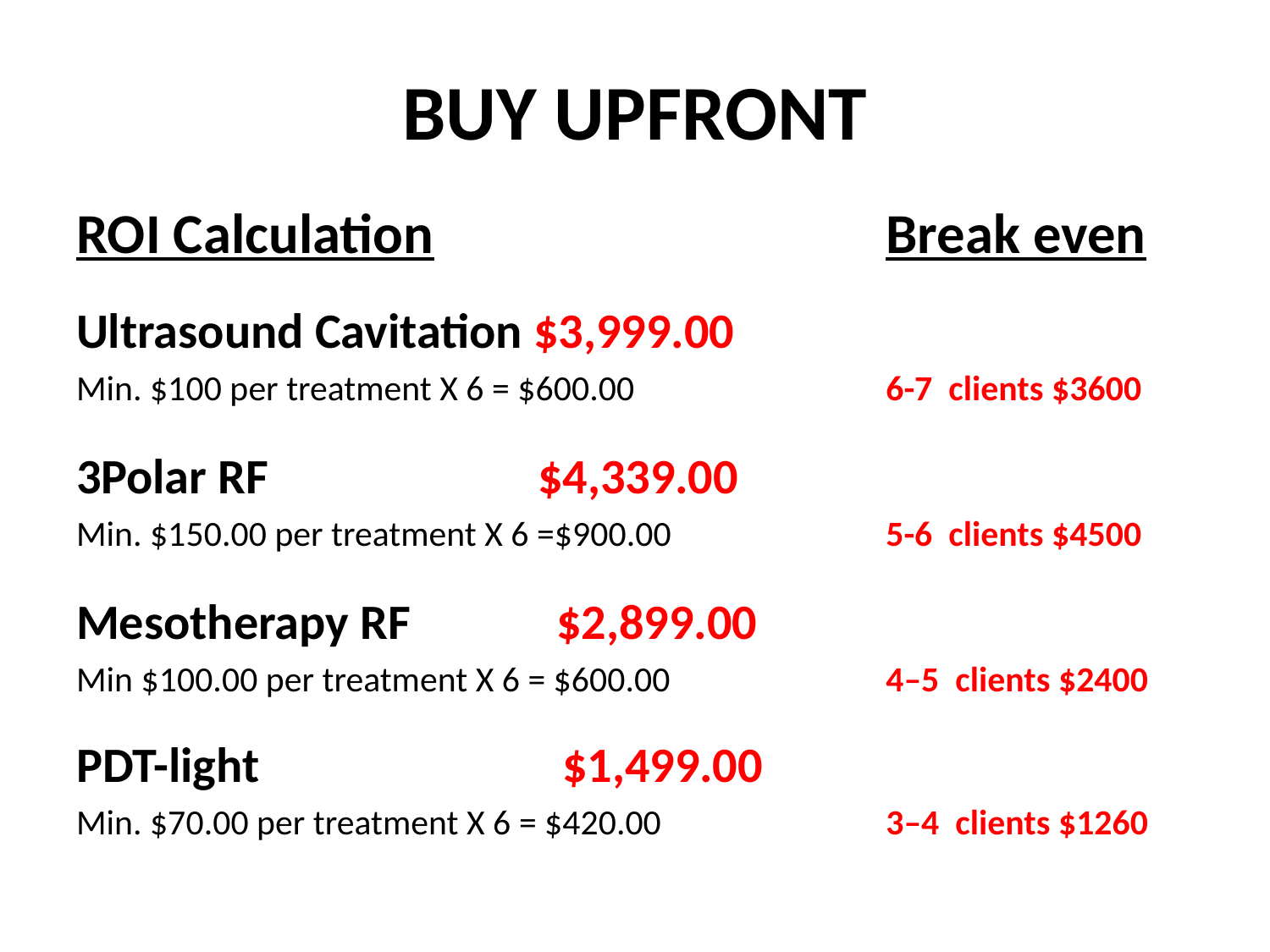

# BUY UPFRONT
ROI Calculation				Break even

Ultrasound Cavitation $3,999.00
Min. $100 per treatment X 6 = $600.00		6-7  clients $3600

3Polar RF                        $4,339.00
Min. $150.00 per treatment X 6 =$900.00		5-6  clients $4500

Mesotherapy RF             $2,899.00
Min $100.00 per treatment X 6 = $600.00		4–5  clients $2400

PDT-light                           $1,499.00
Min. $70.00 per treatment X 6 = $420.00		3–4  clients $1260